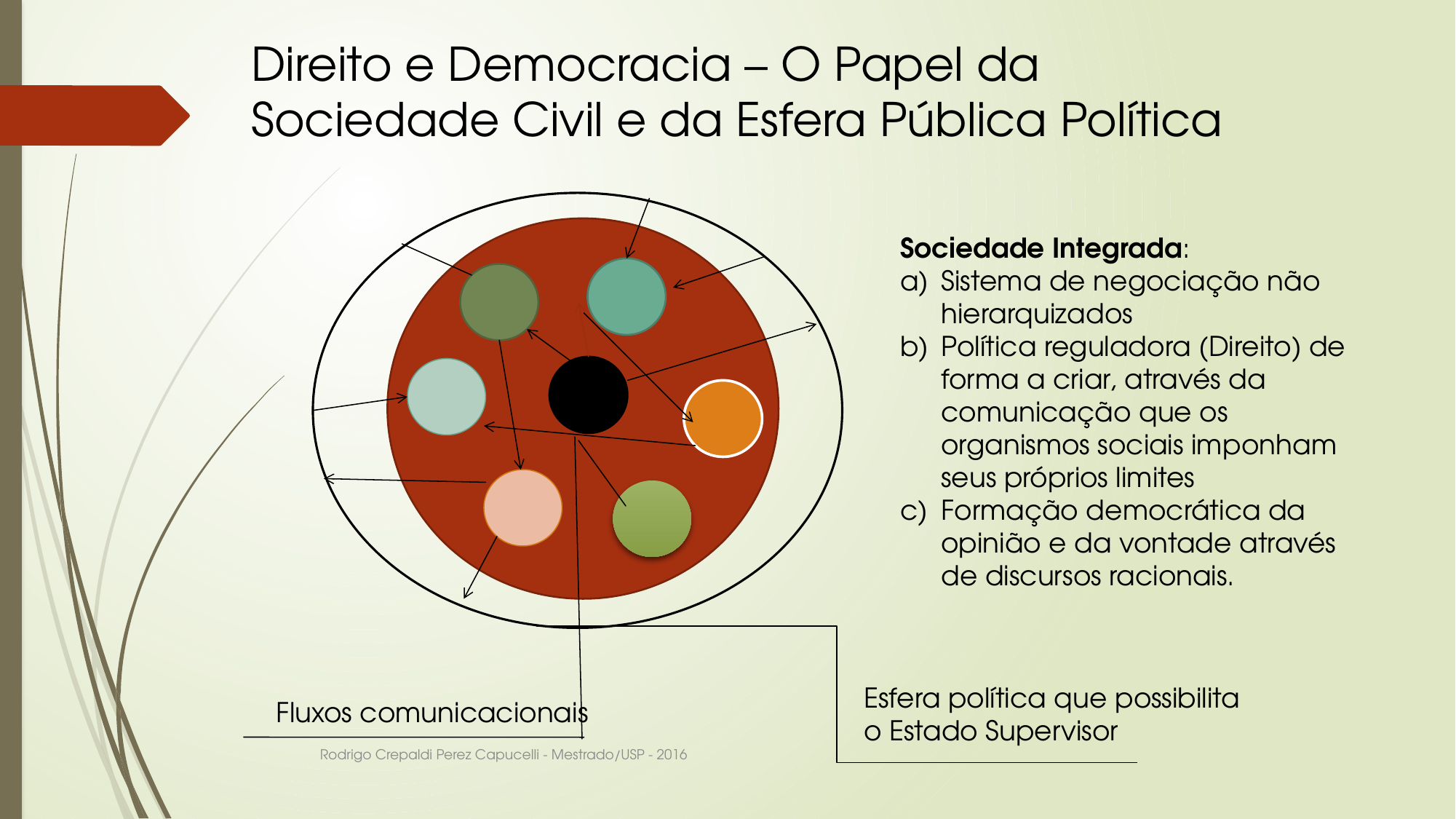

# Direito e Democracia – O Papel da Sociedade Civil e da Esfera Pública Política

Sociedade Integrada:
Sistema de negociação não hierarquizados
Política reguladora (Direito) de forma a criar, através da comunicação que os organismos sociais imponham seus próprios limites
Formação democrática da opinião e da vontade através de discursos racionais.

Esfera política que possibilita o Estado Supervisor
Fluxos comunicacionais
Rodrigo Crepaldi Perez Capucelli - Mestrado/USP - 2016